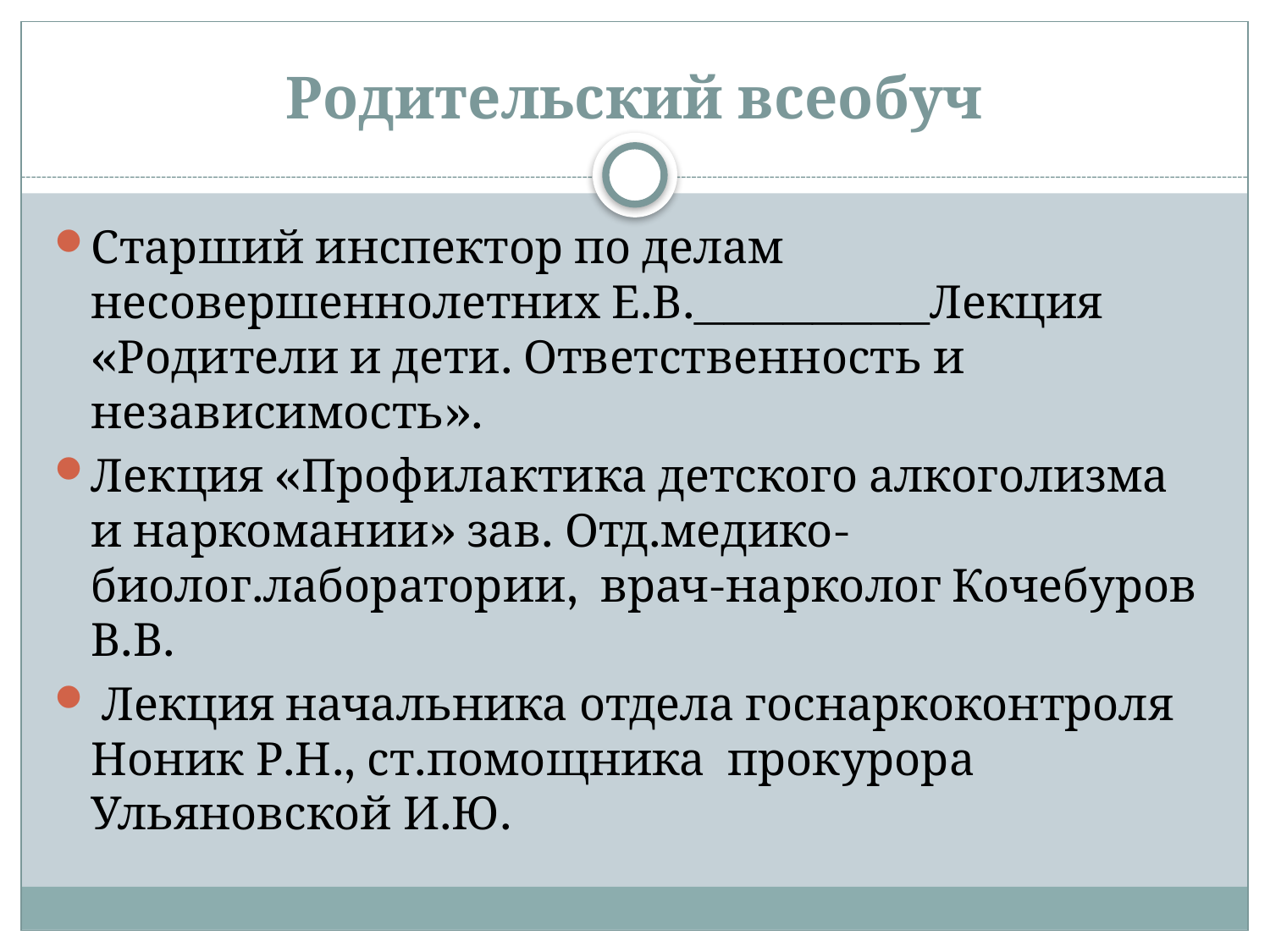

# Родительский всеобуч
Старший инспектор по делам несовершеннолетних Е.В.________Лекция  «Родители и дети. Ответственность и независимость».
Лекция «Профилактика детского алкоголизма и наркомании» зав. Отд.медико-биолог.лаборатории,  врач-нарколог Кочебуров В.В.
 Лекция начальника отдела госнаркоконтроля Ноник Р.Н., ст.помощника  прокурора Ульяновской И.Ю.